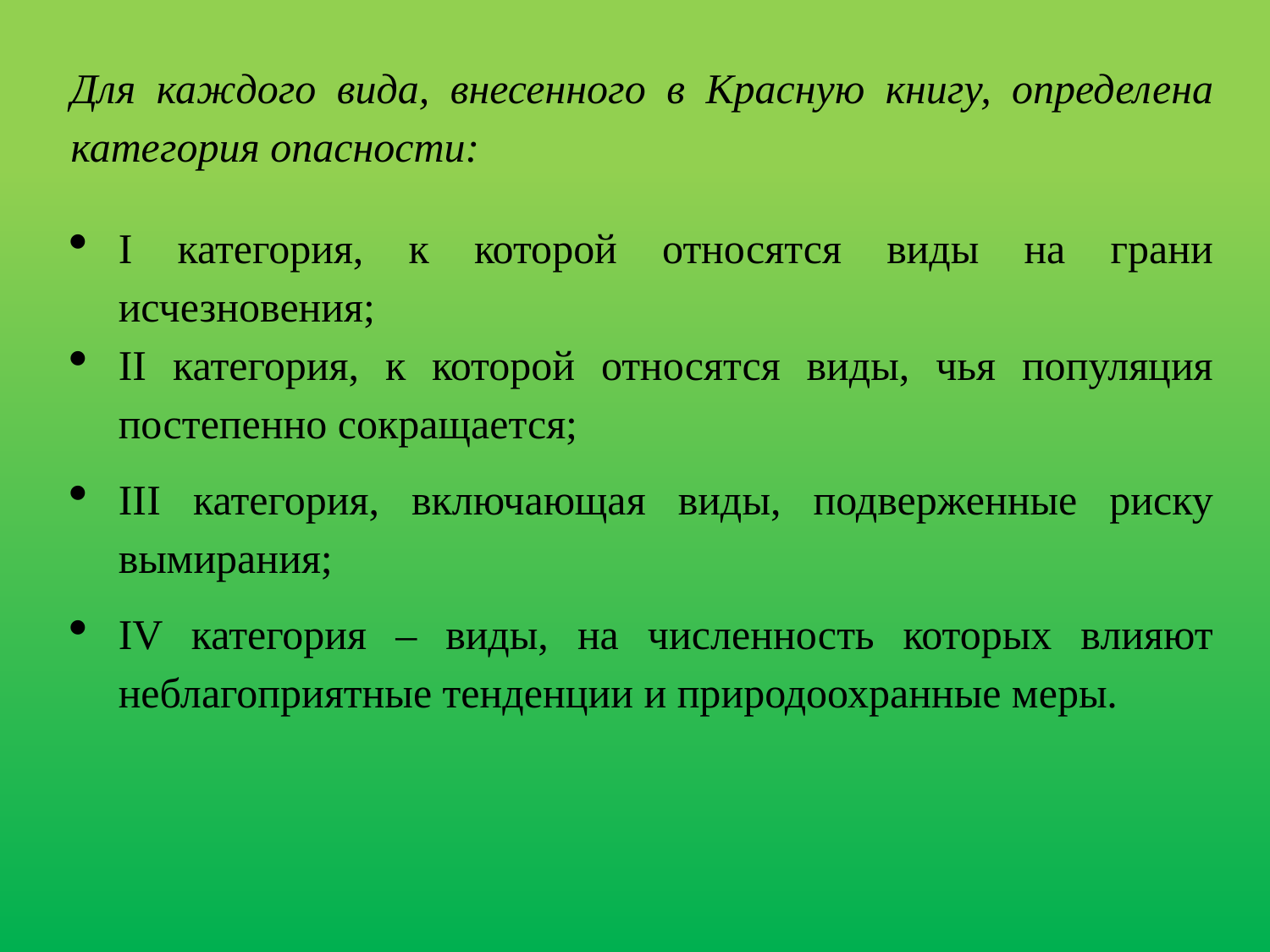

Для каждого вида, внесенного в Красную книгу, определена категория опасности:

I категория, к которой относятся виды на грани исчезновения;
II категория, к которой относятся виды, чья популяция постепенно сокращается;
III категория, включающая виды, подверженные риску вымирания;
IV категория – виды, на численность которых влияют неблагоприятные тенденции и природоохранные меры.